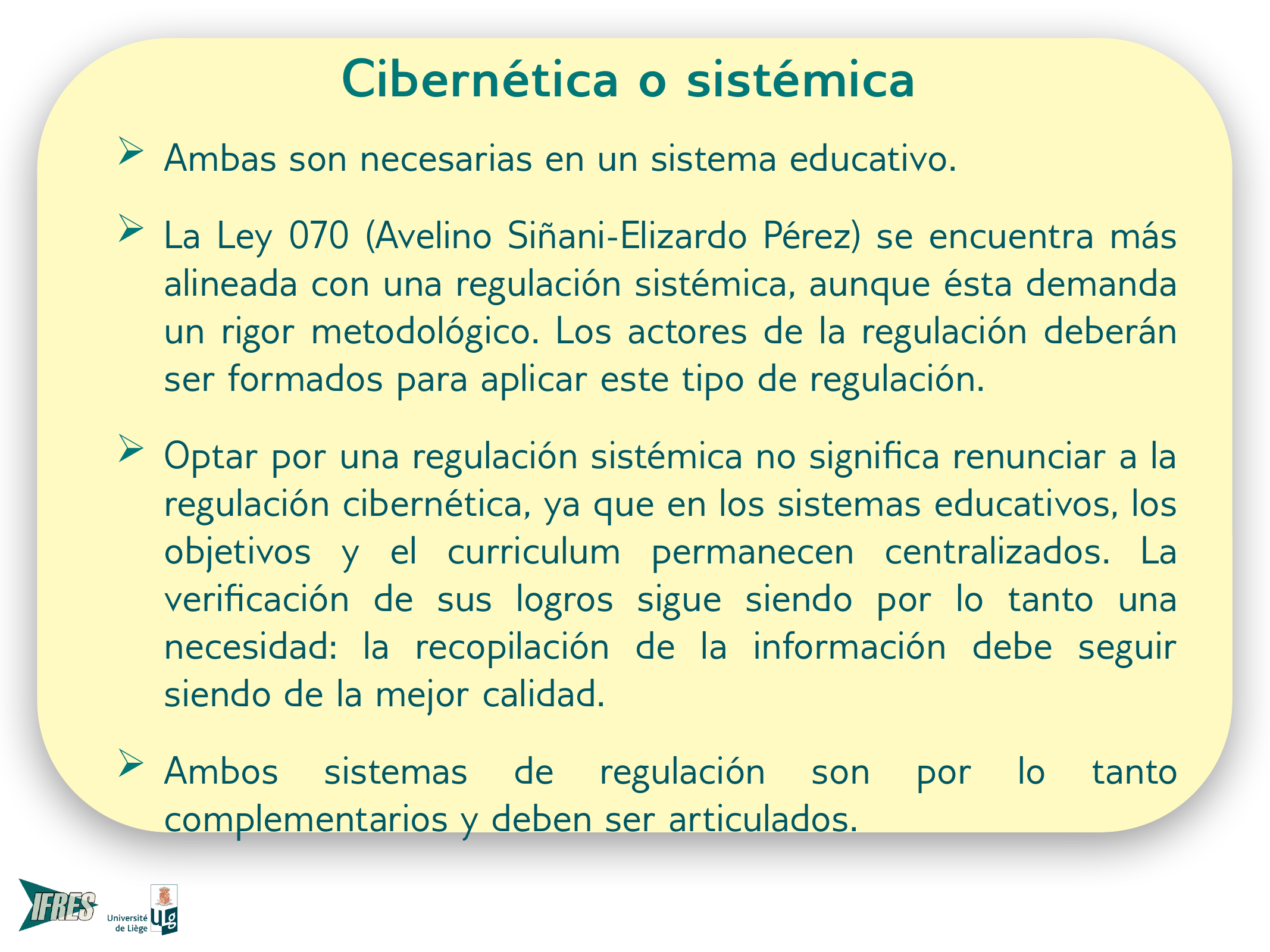

# Cibernética o sistémica
Ambas son necesarias en un sistema educativo.
La Ley 070 (Avelino Siñani-Elizardo Pérez) se encuentra más alineada con una regulación sistémica, aunque ésta demanda un rigor metodológico. Los actores de la regulación deberán ser formados para aplicar este tipo de regulación.
Optar por una regulación sistémica no significa renunciar a la regulación cibernética, ya que en los sistemas educativos, los objetivos y el curriculum permanecen centralizados. La verificación de sus logros sigue siendo por lo tanto una necesidad: la recopilación de la información debe seguir siendo de la mejor calidad.
Ambos sistemas de regulación son por lo tanto complementarios y deben ser articulados.